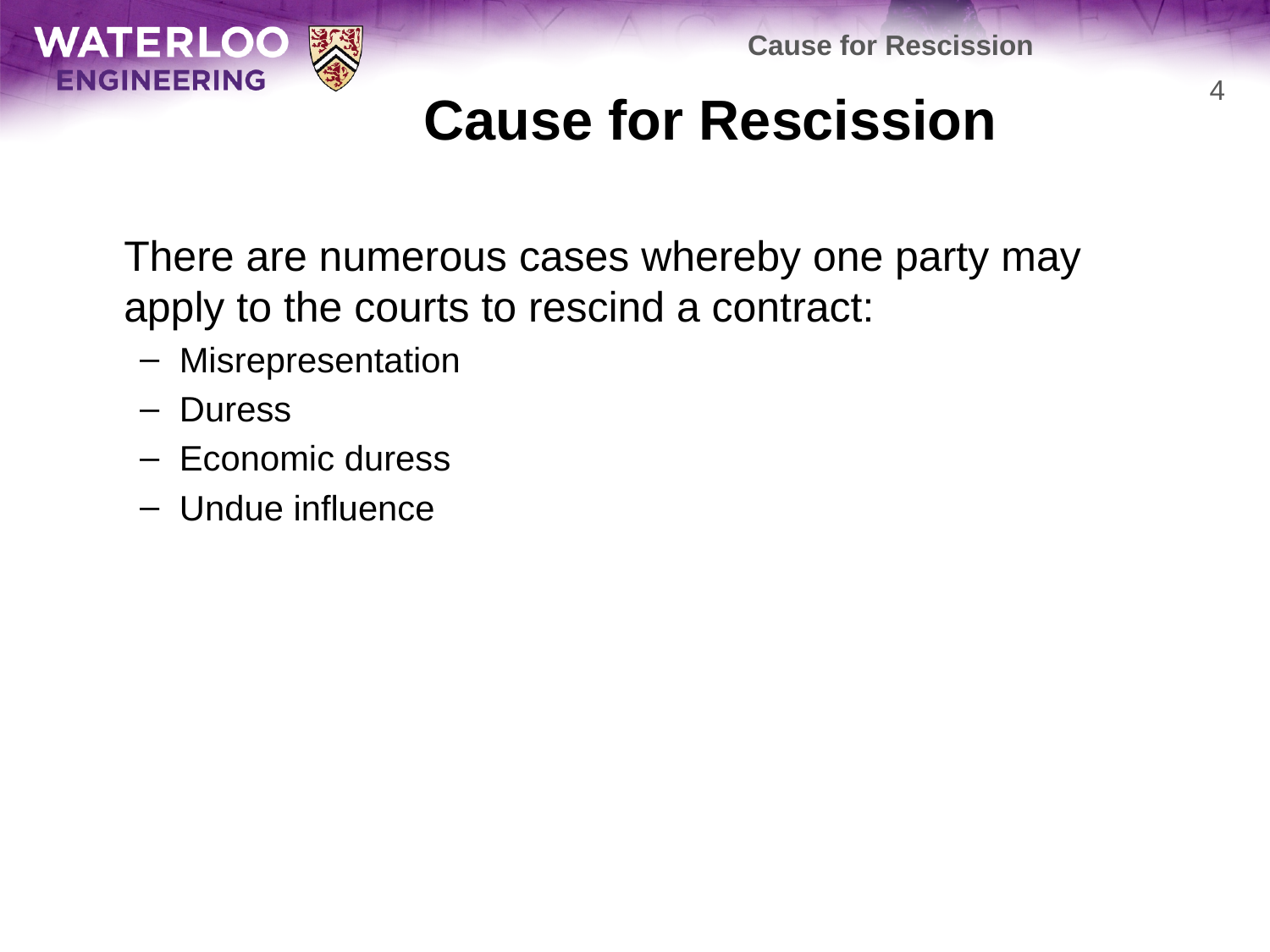

Cause for Rescission
# Cause for Rescission
4
	There are numerous cases whereby one party may apply to the courts to rescind a contract:
Misrepresentation
Duress
Economic duress
Undue influence